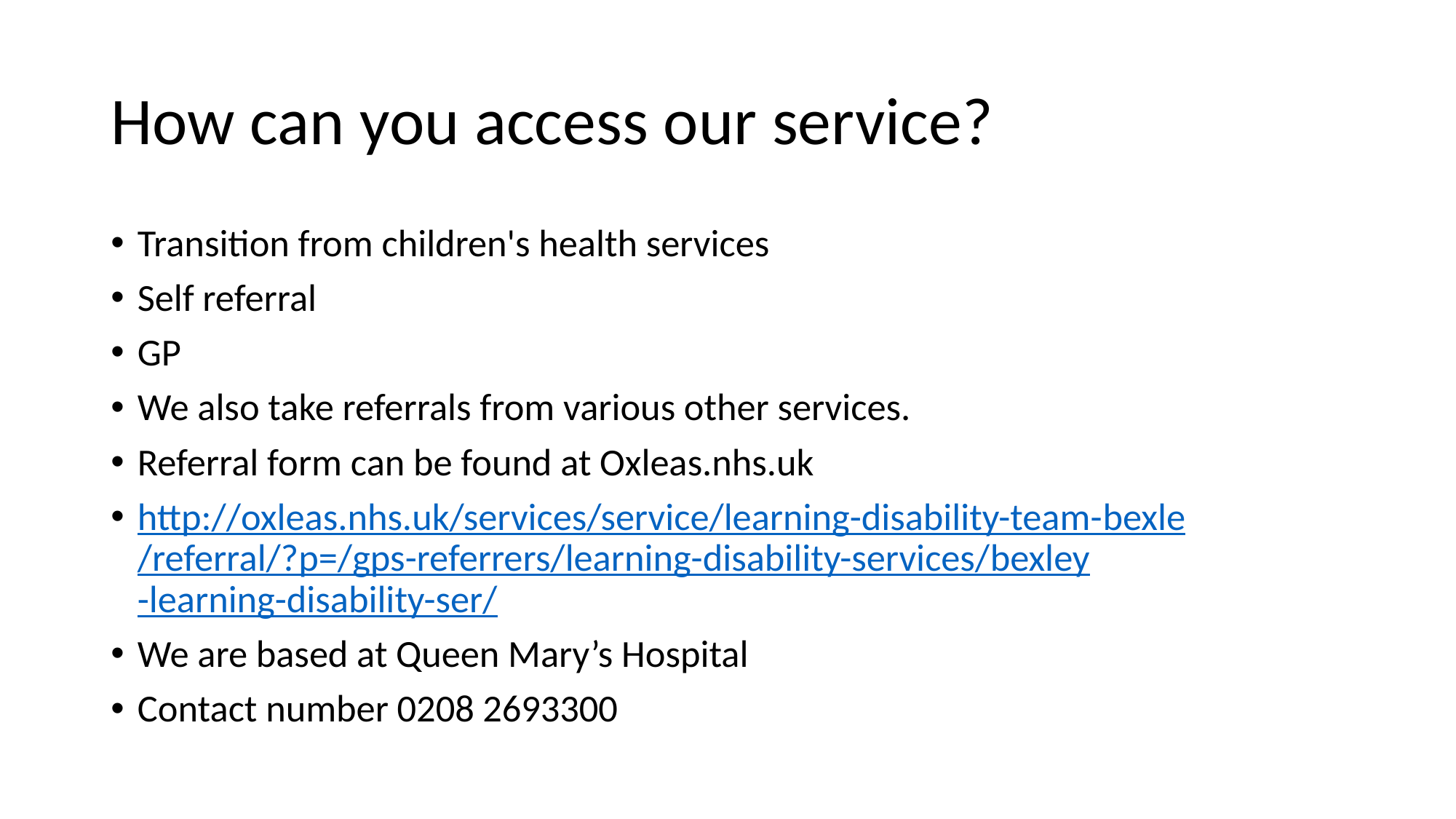

# How can you access our service?
Transition from children's health services
Self referral
GP
We also take referrals from various other services.
Referral form can be found at Oxleas.nhs.uk
http://oxleas.nhs.uk/services/service/learning-disability-team-bexle/referral/?p=/gps-referrers/learning-disability-services/bexley-learning-disability-ser/
We are based at Queen Mary’s Hospital
Contact number 0208 2693300